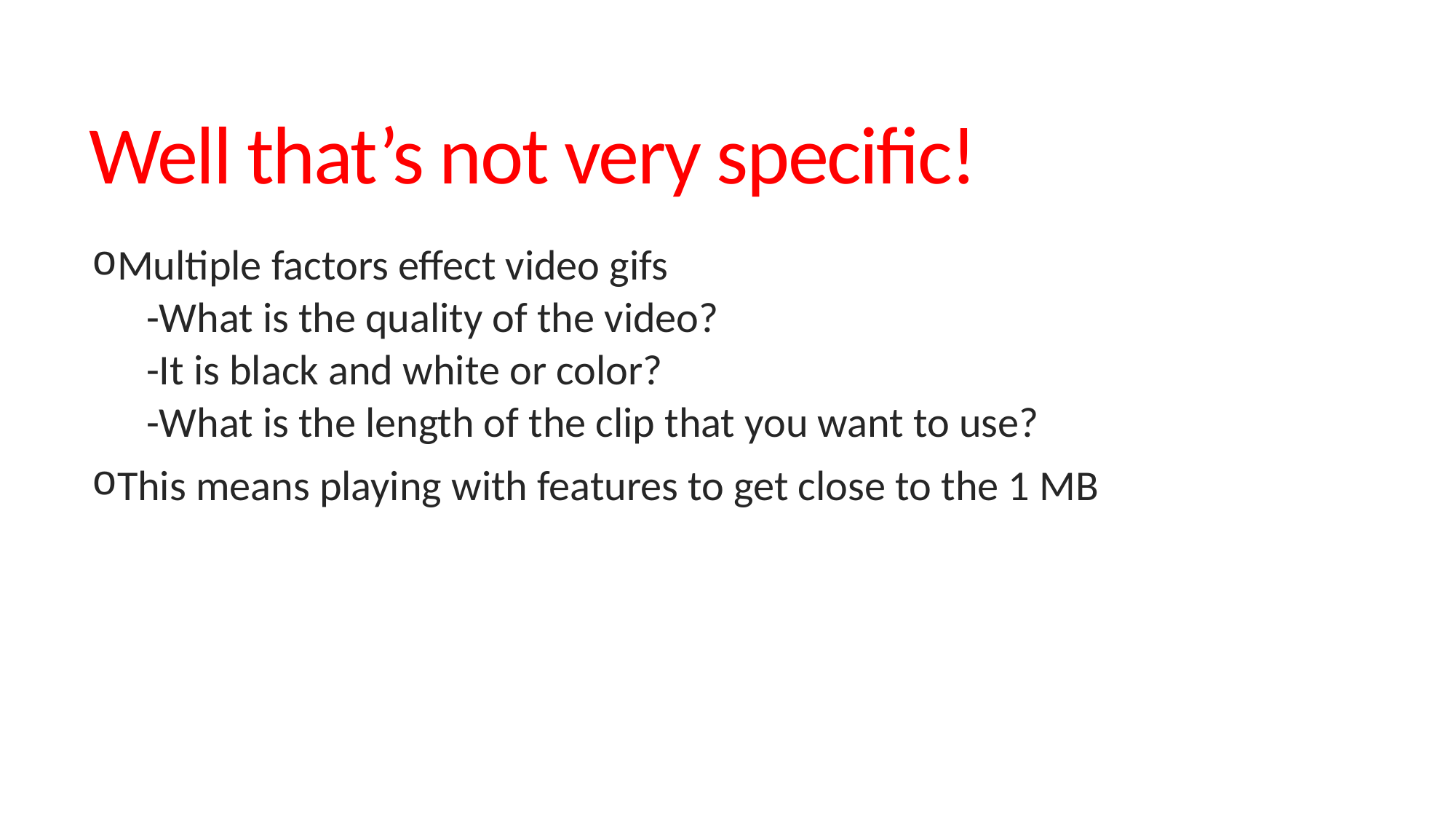

# Well that’s not very specific!
Multiple factors effect video gifs
-What is the quality of the video?
-It is black and white or color?
-What is the length of the clip that you want to use?
This means playing with features to get close to the 1 MB